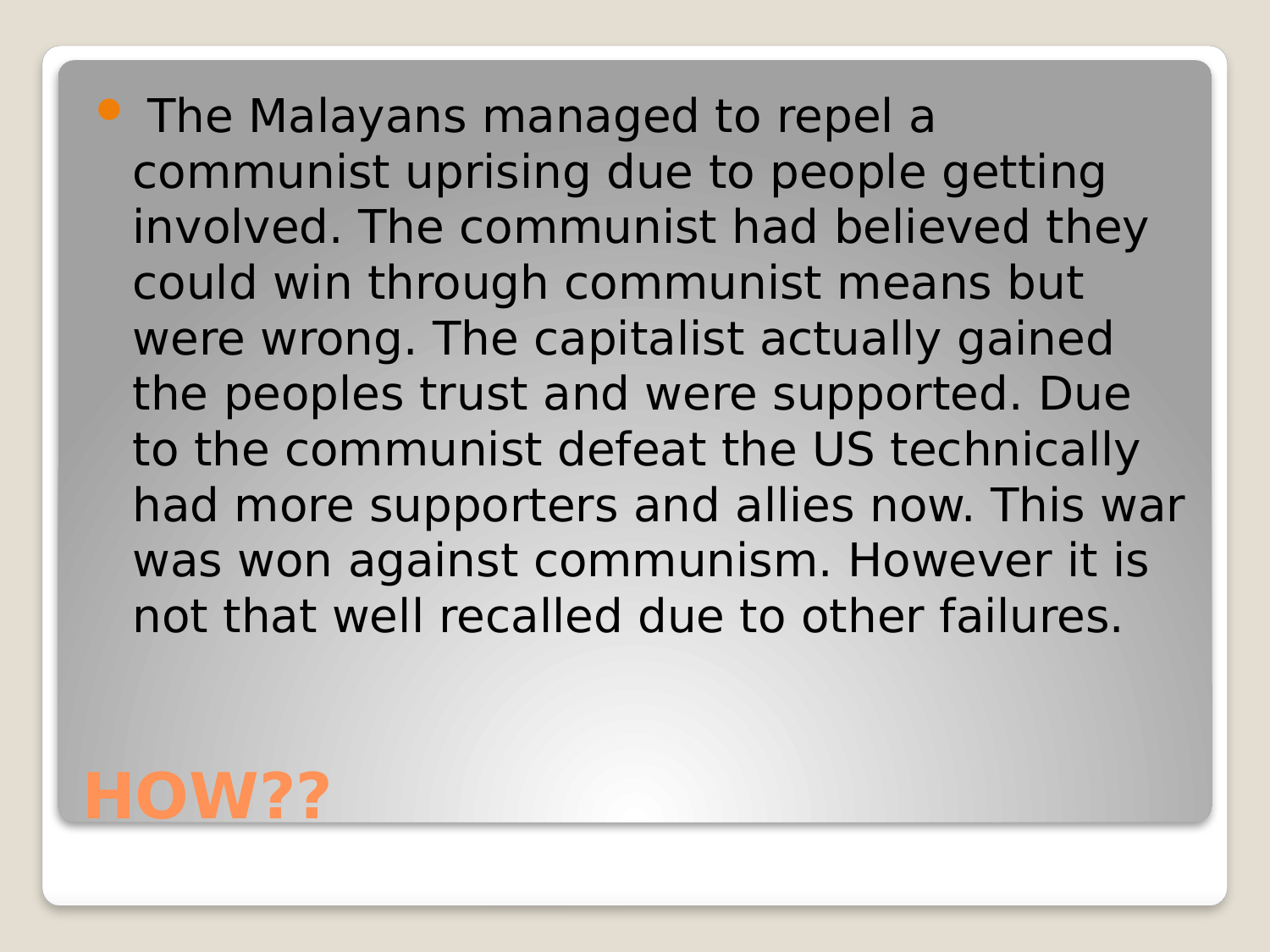

The Malayans managed to repel a communist uprising due to people getting involved. The communist had believed they could win through communist means but were wrong. The capitalist actually gained the peoples trust and were supported. Due to the communist defeat the US technically had more supporters and allies now. This war was won against communism. However it is not that well recalled due to other failures.

# HOW??